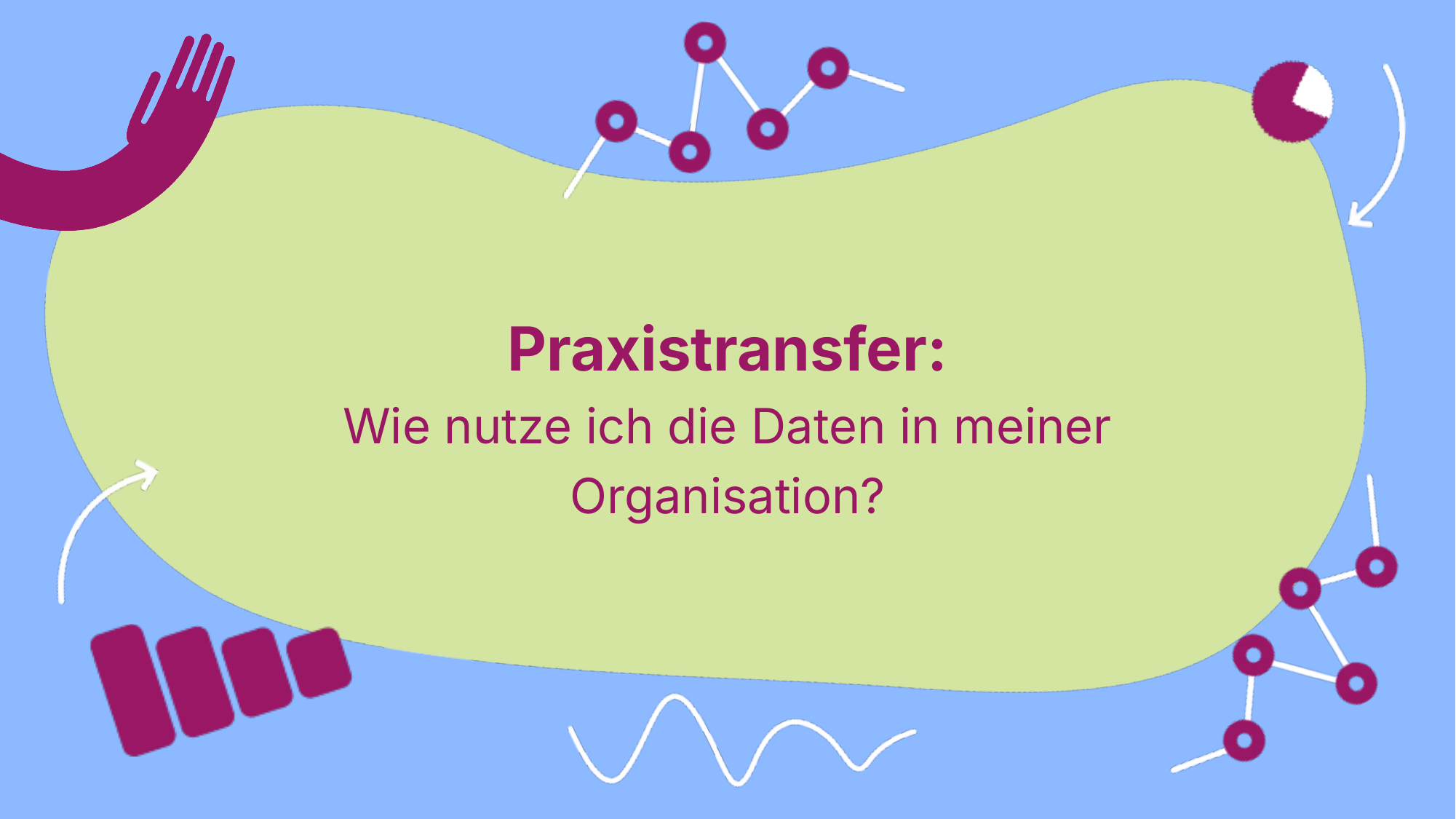

# Praxistransfer: Wie nutze ich die Daten in meiner Organisation?